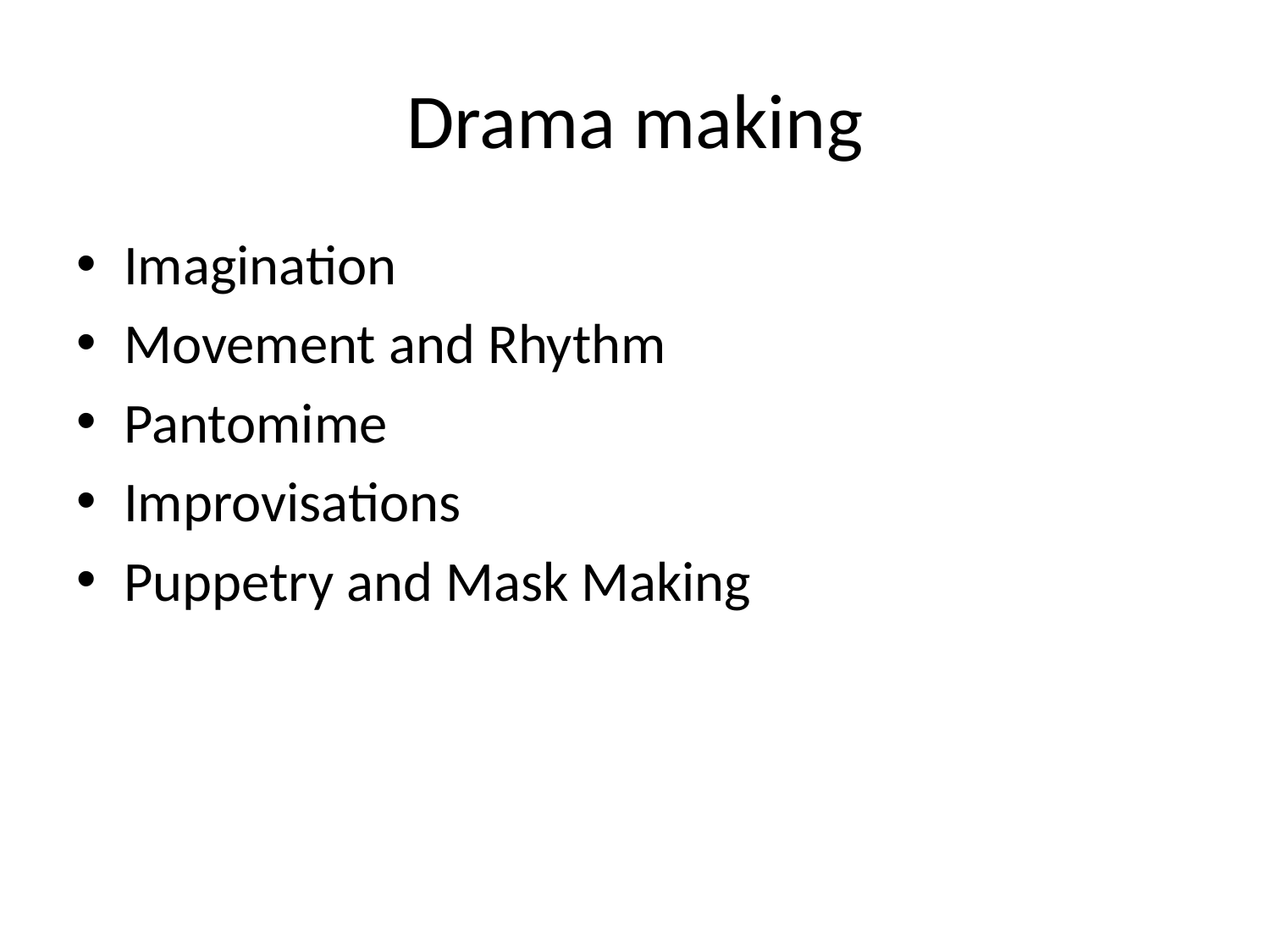

# Drama making
Imagination
Movement and Rhythm
Pantomime
Improvisations
Puppetry and Mask Making